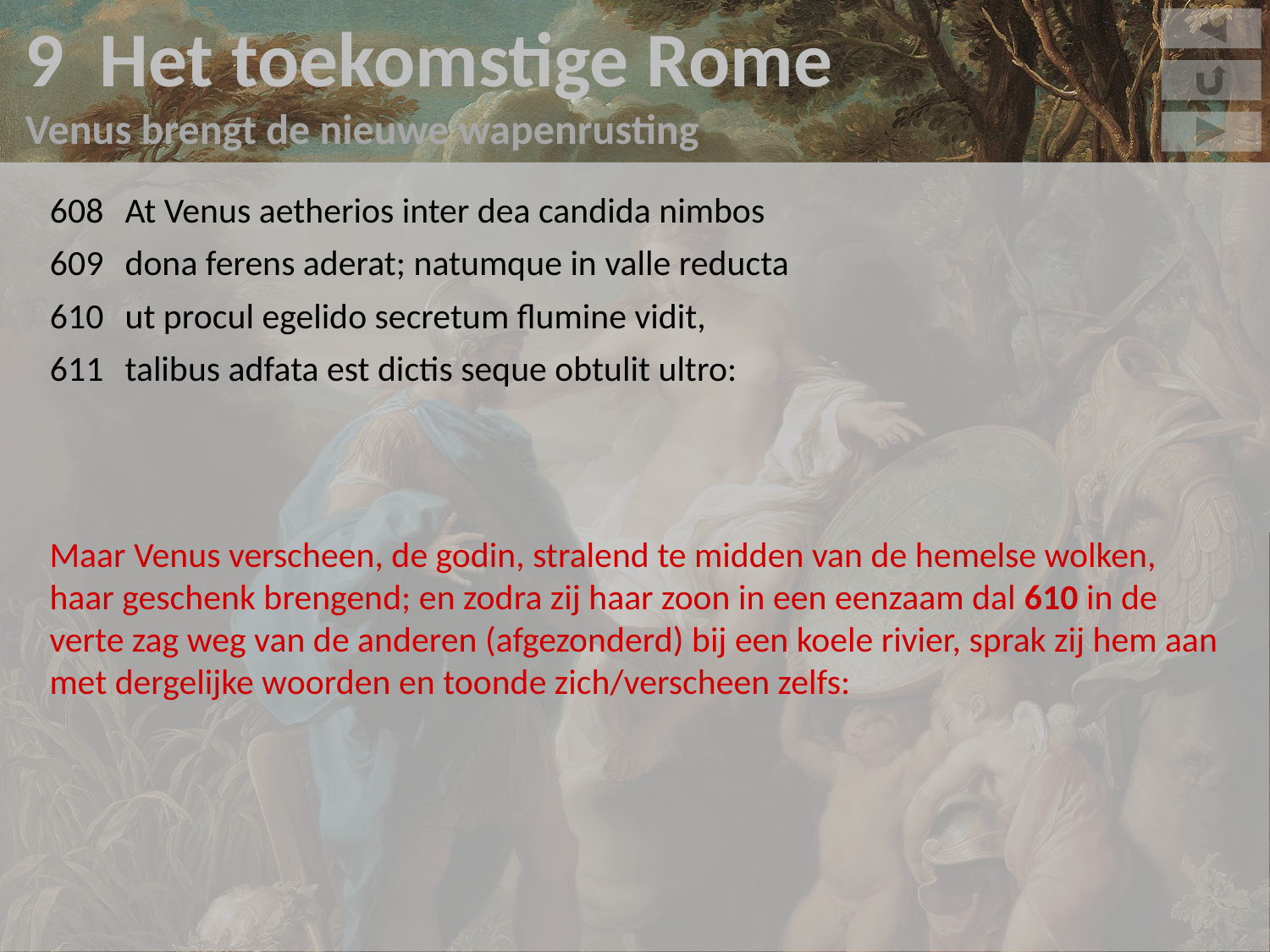

9  Het toekomstige Rome
Venus brengt de nieuwe wapenrusting

608	At Venus aetherios inter dea candida nimbos
609	dona ferens aderat; natumque in valle reducta
610	ut procul egelido secretum flumine vidit,
611	talibus adfata est dictis seque obtulit ultro:
Maar Venus verscheen, de godin, stralend te midden van de hemelse wolken, haar geschenk brengend; en zodra zij haar zoon in een eenzaam dal 610 in de verte zag weg van de anderen (afgezonderd) bij een koele rivier, sprak zij hem aan met dergelijke woorden en toonde zich/verscheen zelfs: